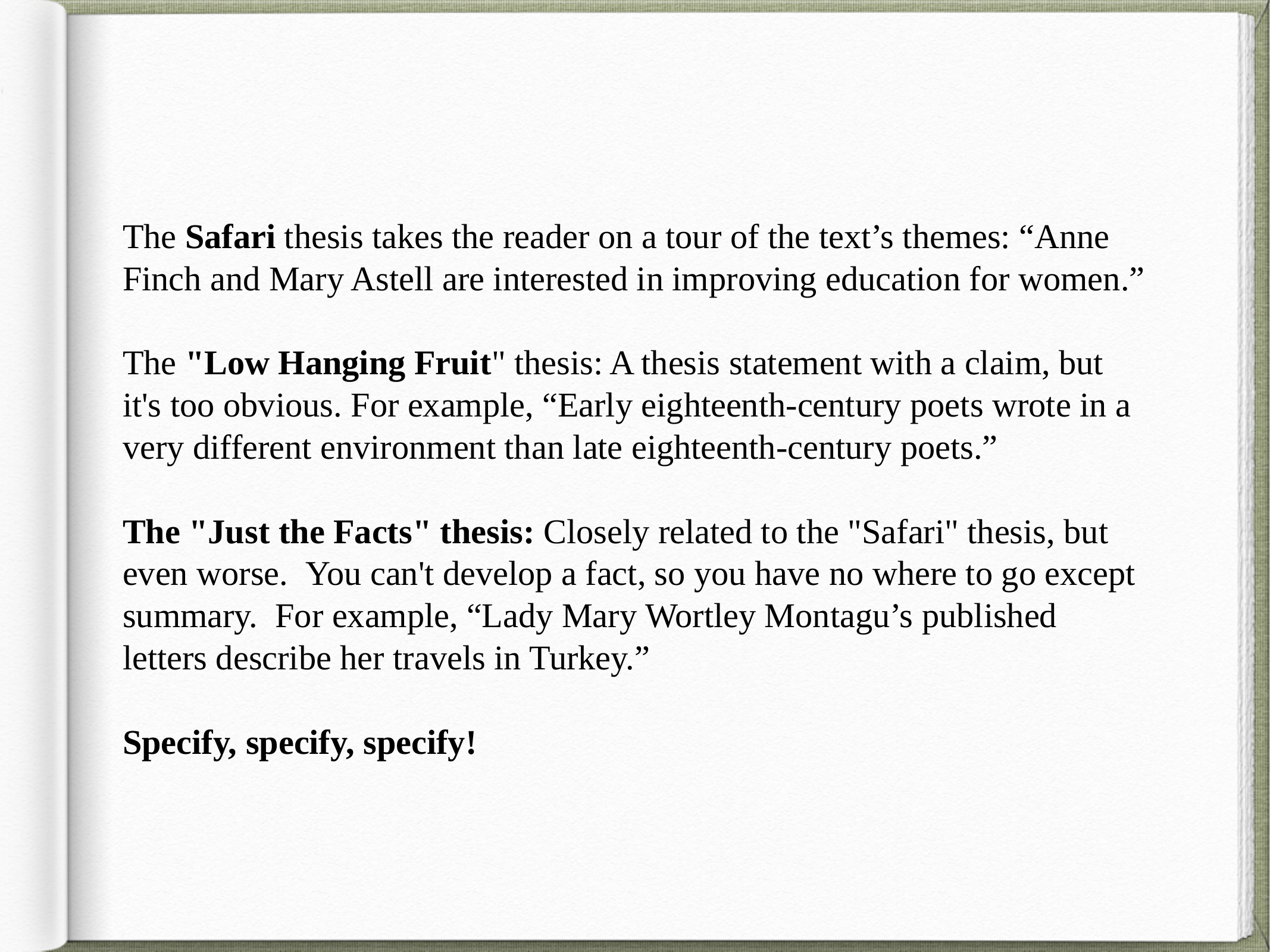

The Safari thesis takes the reader on a tour of the text’s themes: “Anne Finch and Mary Astell are interested in improving education for women.”

The "Low Hanging Fruit" thesis: A thesis statement with a claim, but it's too obvious. For example, “Early eighteenth-century poets wrote in a very different environment than late eighteenth-century poets.”

The "Just the Facts" thesis: Closely related to the "Safari" thesis, but even worse.  You can't develop a fact, so you have no where to go except summary.  For example, “Lady Mary Wortley Montagu’s published letters describe her travels in Turkey.”

Specify, specify, specify!